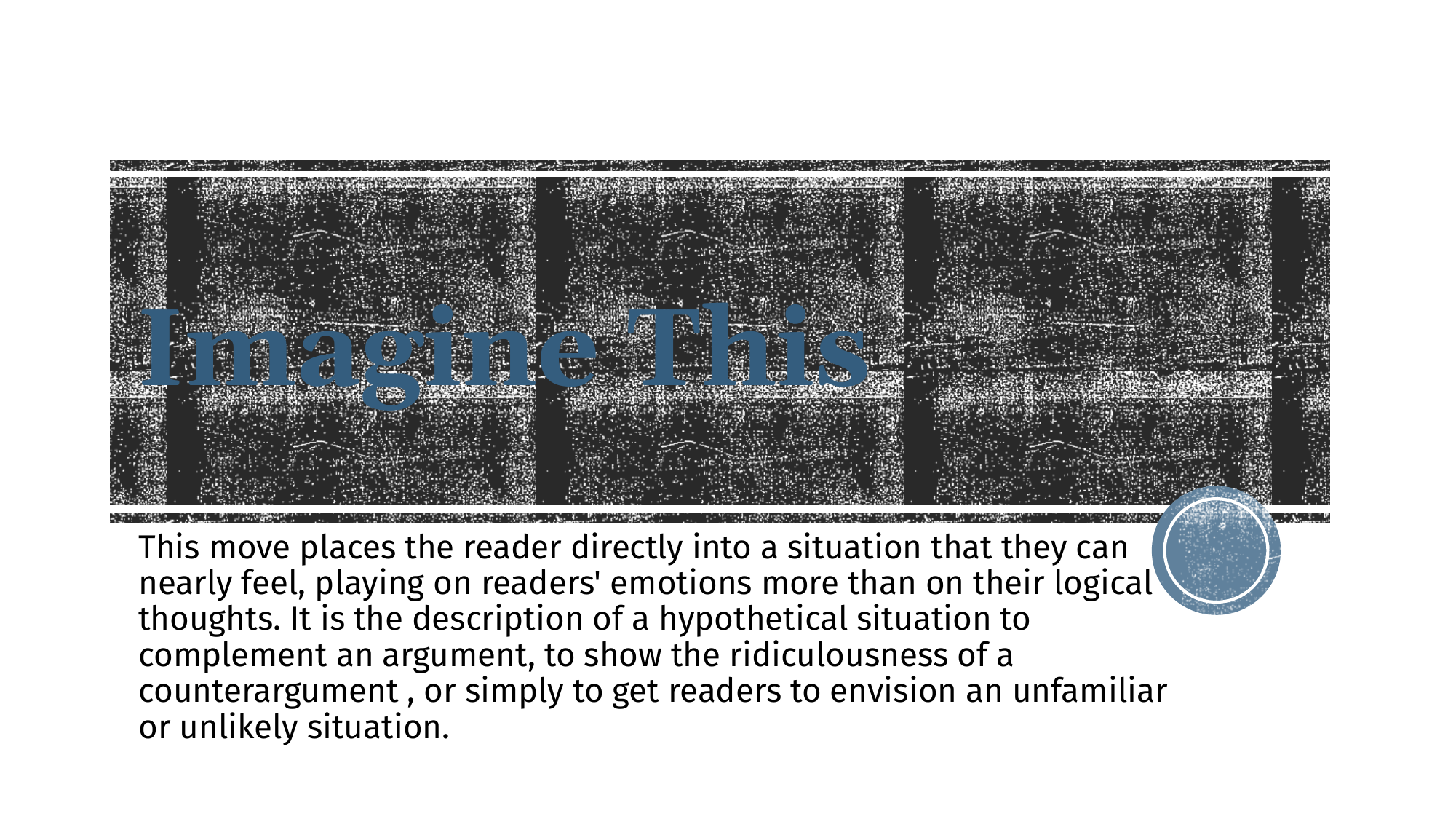

# Imagine This
This move places the reader directly into a situation that they can nearly feel, playing on readers' emotions more than on their logical thoughts. It is the description of a hypothetical situation to complement an argument, to show the ridiculousness of a counterargument , or simply to get readers to envision an unfamiliar or unlikely situation.